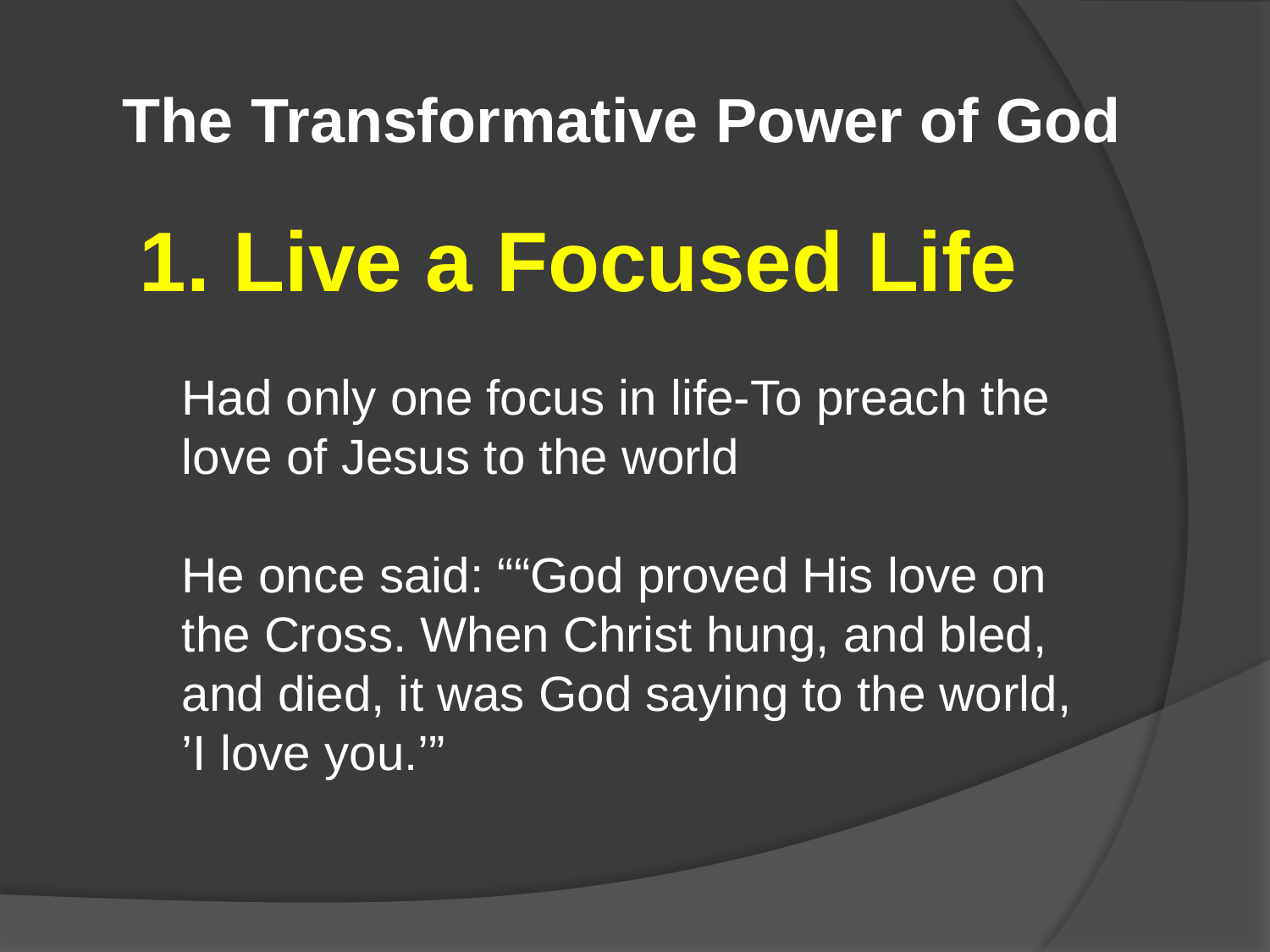

# The Transformative Power of God
1. Live a Focused Life
Had only one focus in life-To preach the love of Jesus to the world

He once said: ““God proved His love on the Cross. When Christ hung, and bled, and died, it was God saying to the world, ’I love you.’”